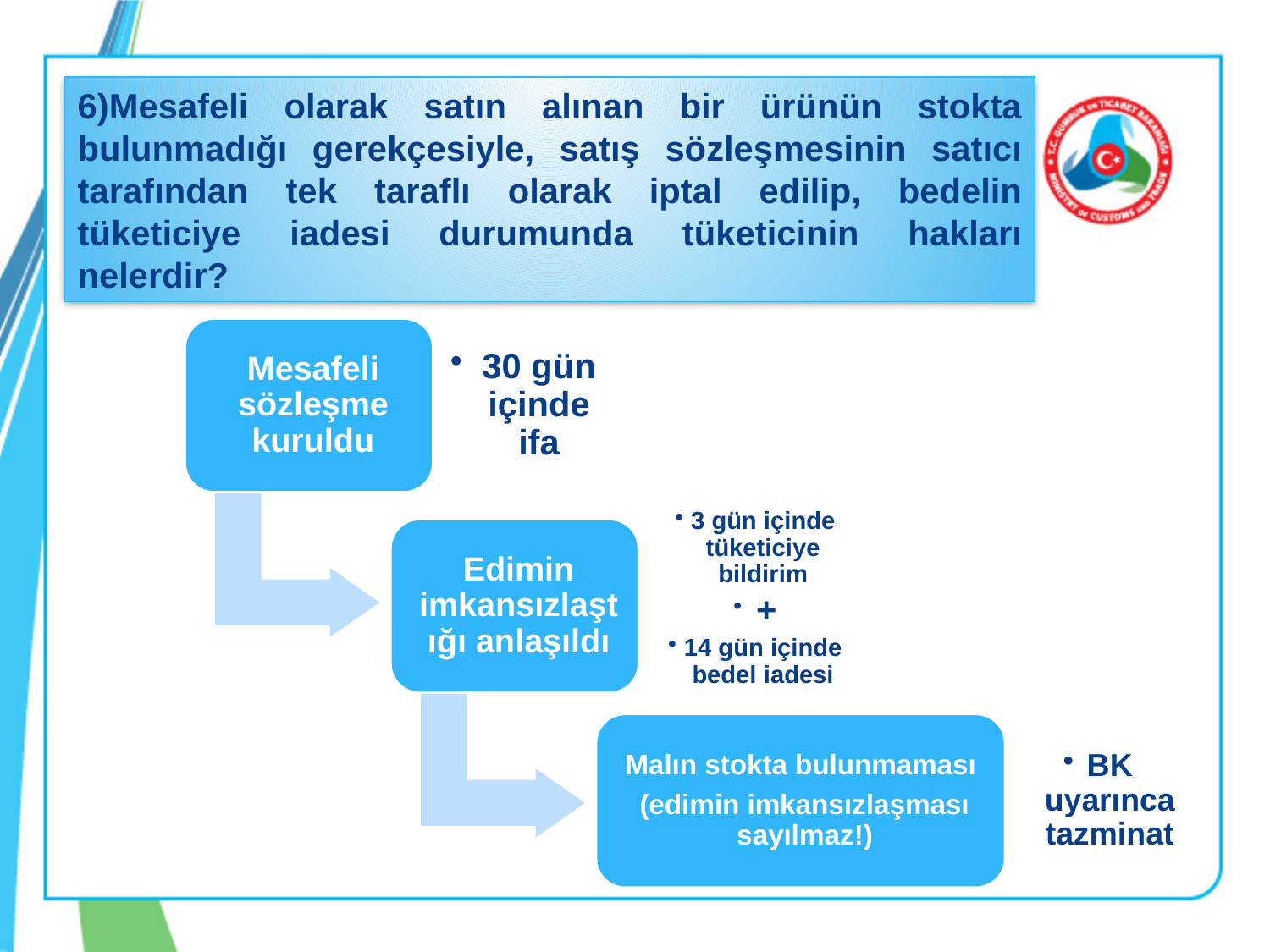

# 6)Mesafeli olarak satın alınan bir ürünün stokta bulunmadığı gerekçesiyle, satış sözleşmesinin satıcı tarafından tek taraflı olarak iptal edilip, bedelin tüketiciye iadesi durumunda tüketicinin hakları nelerdir?
Mesafeli sözleşme kuruldu
30 gün içinde ifa
Edimin imkansızlaştığı anlaşıldı
3 gün içinde tüketiciye bildirim
 +
14 gün içinde bedel iadesi
Malın stokta bulunmaması
(edimin imkansızlaşması sayılmaz!)
BK uyarınca tazminat